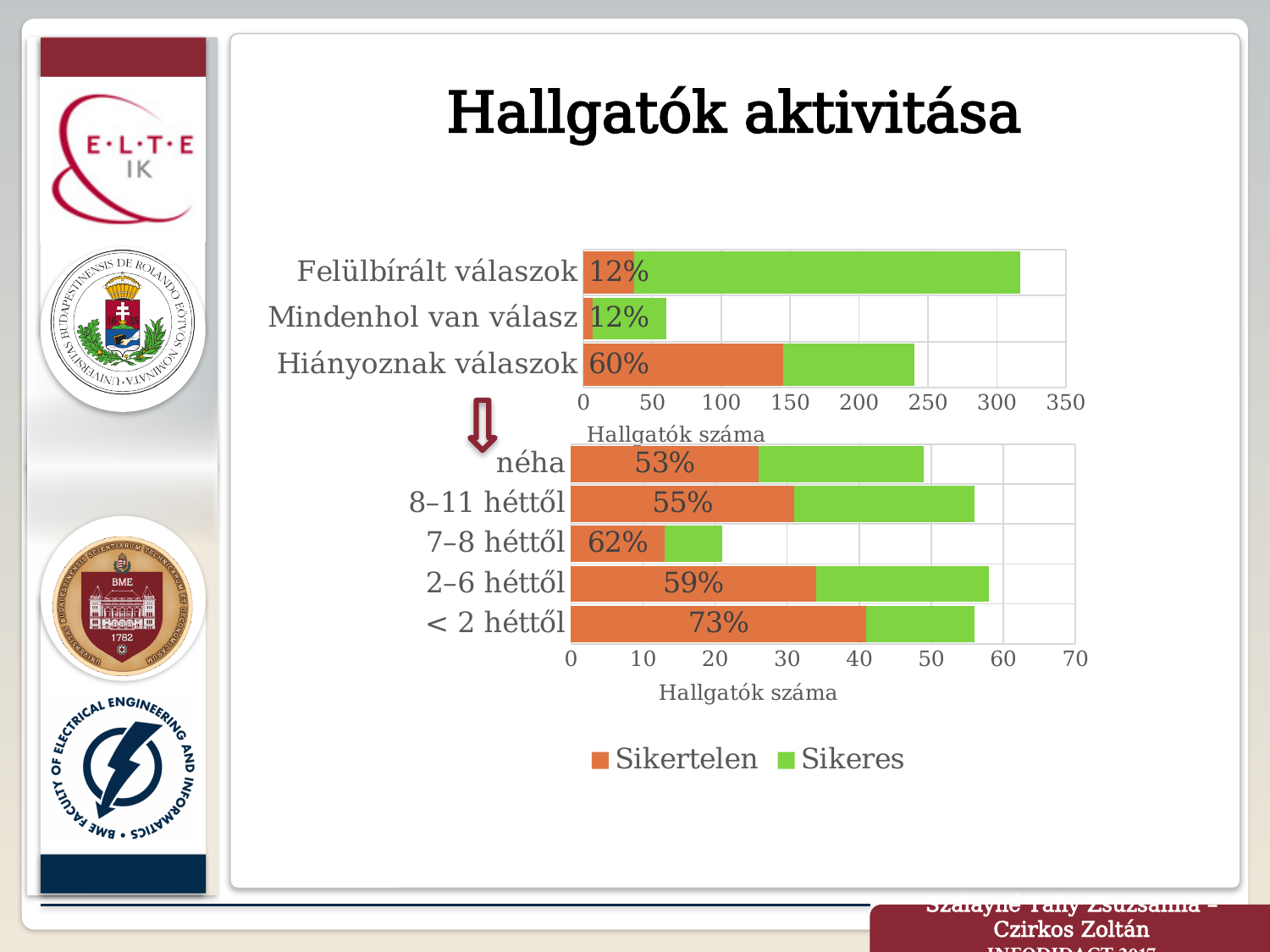

# Hallgatók aktivitása

### Chart

| Category | Sikertelen | Sikeres |
|---|---|---|
| Hiányoznak válaszok | 145.0 | 95.0 |
| Mindenhol van válasz | 7.0 | 53.0 |
| Felülbírált válaszok | 37.0 | 280.0 |

### Chart

| Category | Sikertelen | Sikeres |
|---|---|---|
| < 2 héttől | 41.0 | 15.0 |
| 2–6 héttől | 34.0 | 24.0 |
| 7–8 héttől | 13.0 | 8.0 |
| 8–11 héttől | 31.0 | 25.0 |
| néha | 26.0 | 23.0 |
Szalayné Tahy Zsuzsanna – Czirkos Zoltán
INFODIDACT 2017